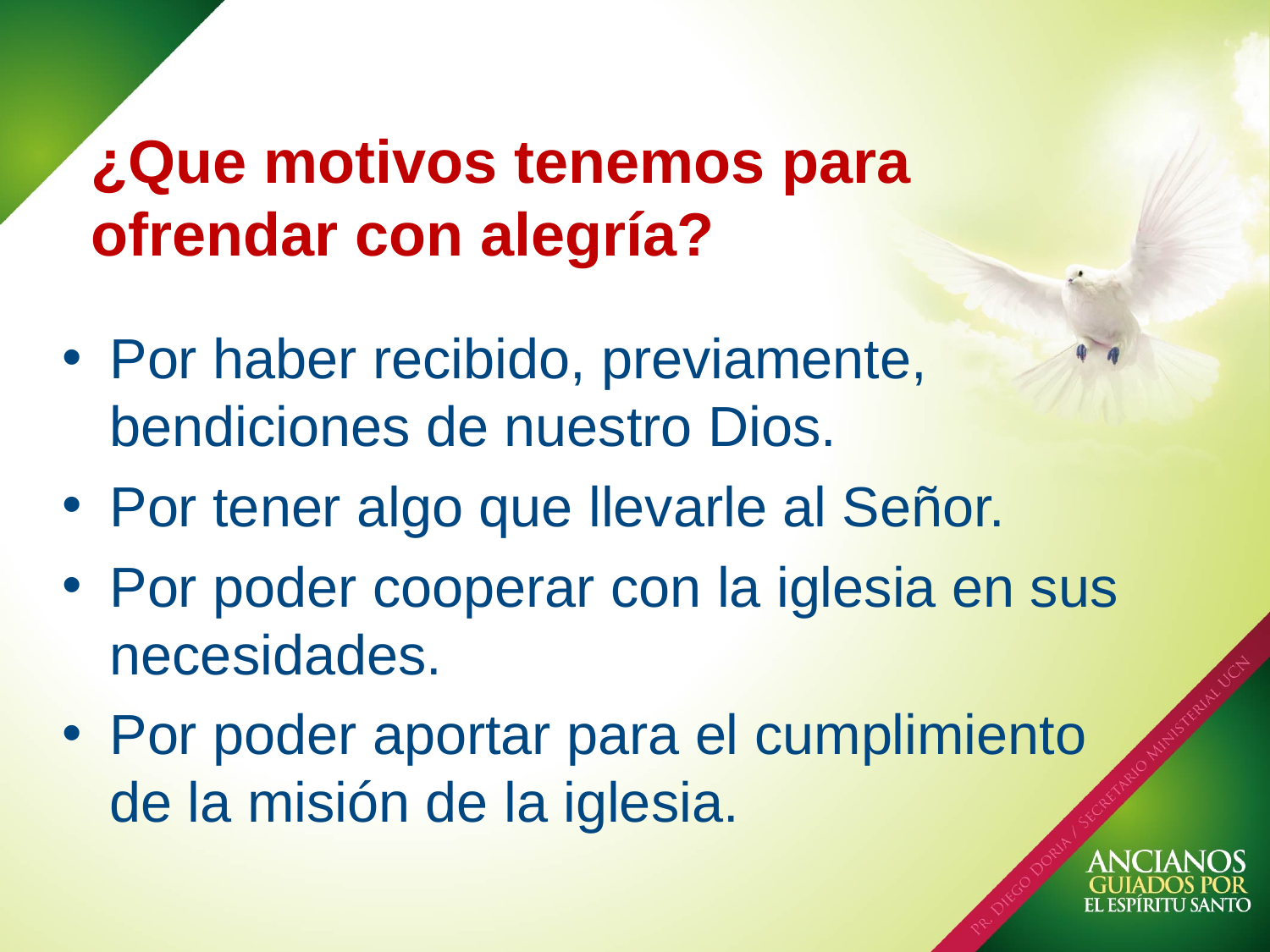

# ¿Que motivos tenemos para ofrendar con alegría?
Por haber recibido, previamente, bendiciones de nuestro Dios.
Por tener algo que llevarle al Señor.
Por poder cooperar con la iglesia en sus necesidades.
Por poder aportar para el cumplimiento de la misión de la iglesia.